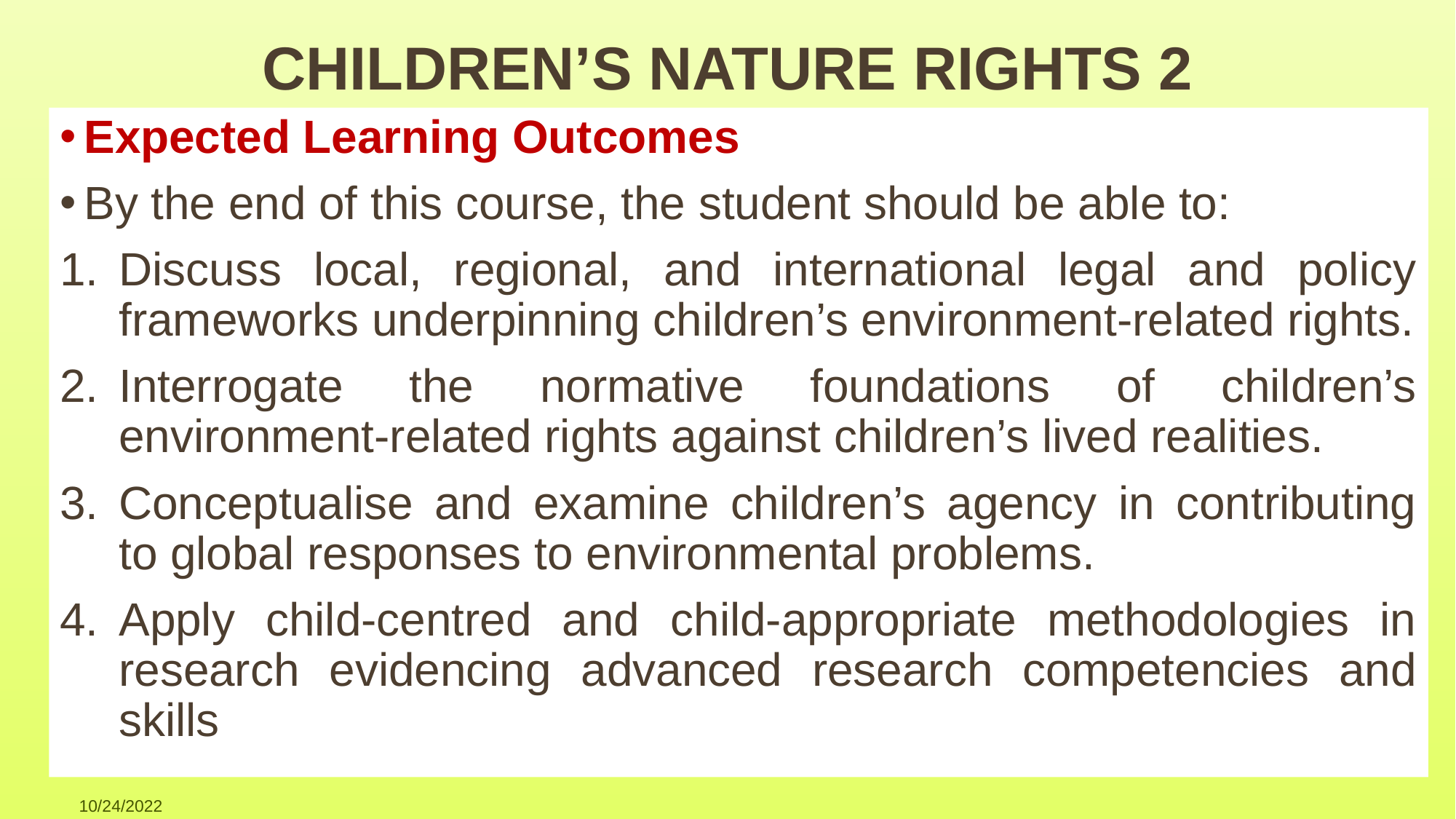

# CHILDREN’S NATURE RIGHTS 2
Expected Learning Outcomes
By the end of this course, the student should be able to:
Discuss local, regional, and international legal and policy frameworks underpinning children’s environment-related rights.
Interrogate the normative foundations of children’s environment-related rights against children’s lived realities.
Conceptualise and examine children’s agency in contributing to global responses to environmental problems.
Apply child-centred and child-appropriate methodologies in research evidencing advanced research competencies and skills

11
10/24/2022
Add a footer